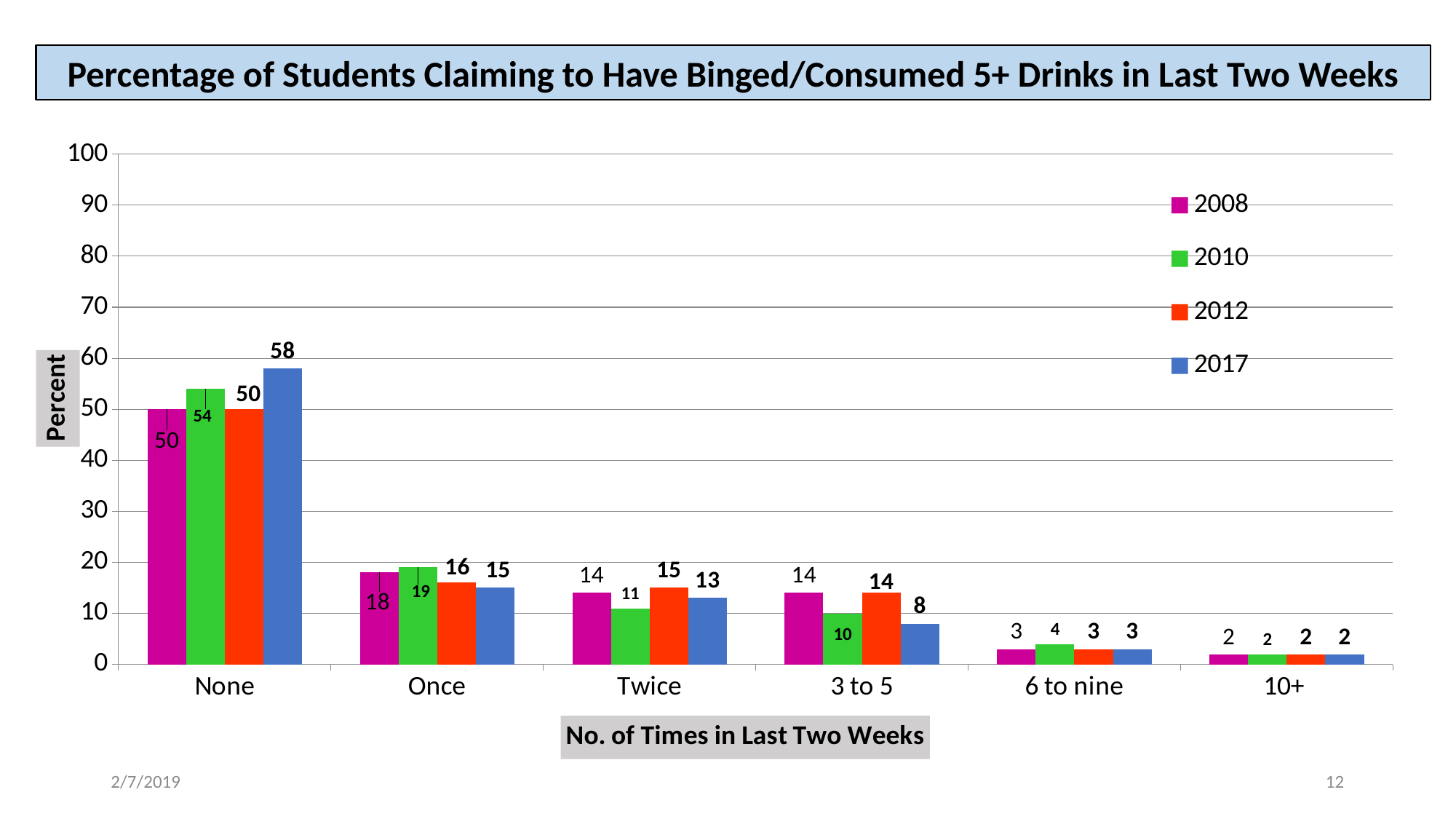

Percentage of Students Claiming to Have Binged/Consumed 5+ Drinks in Last Two Weeks

### Chart

| Category | 2008 | 2010 | 2012 | 2017 |
|---|---|---|---|---|
| None | 50.0 | 54.0 | 50.0 | 58.0 |
| Once | 18.0 | 19.0 | 16.0 | 15.0 |
| Twice | 14.0 | 11.0 | 15.0 | 13.0 |
| 3 to 5 | 14.0 | 10.0 | 14.0 | 8.0 |
| 6 to nine | 3.0 | 4.0 | 3.0 | 3.0 |
| 10+  | 2.0 | 2.0 | 2.0 | 2.0 |
2/7/2019
12